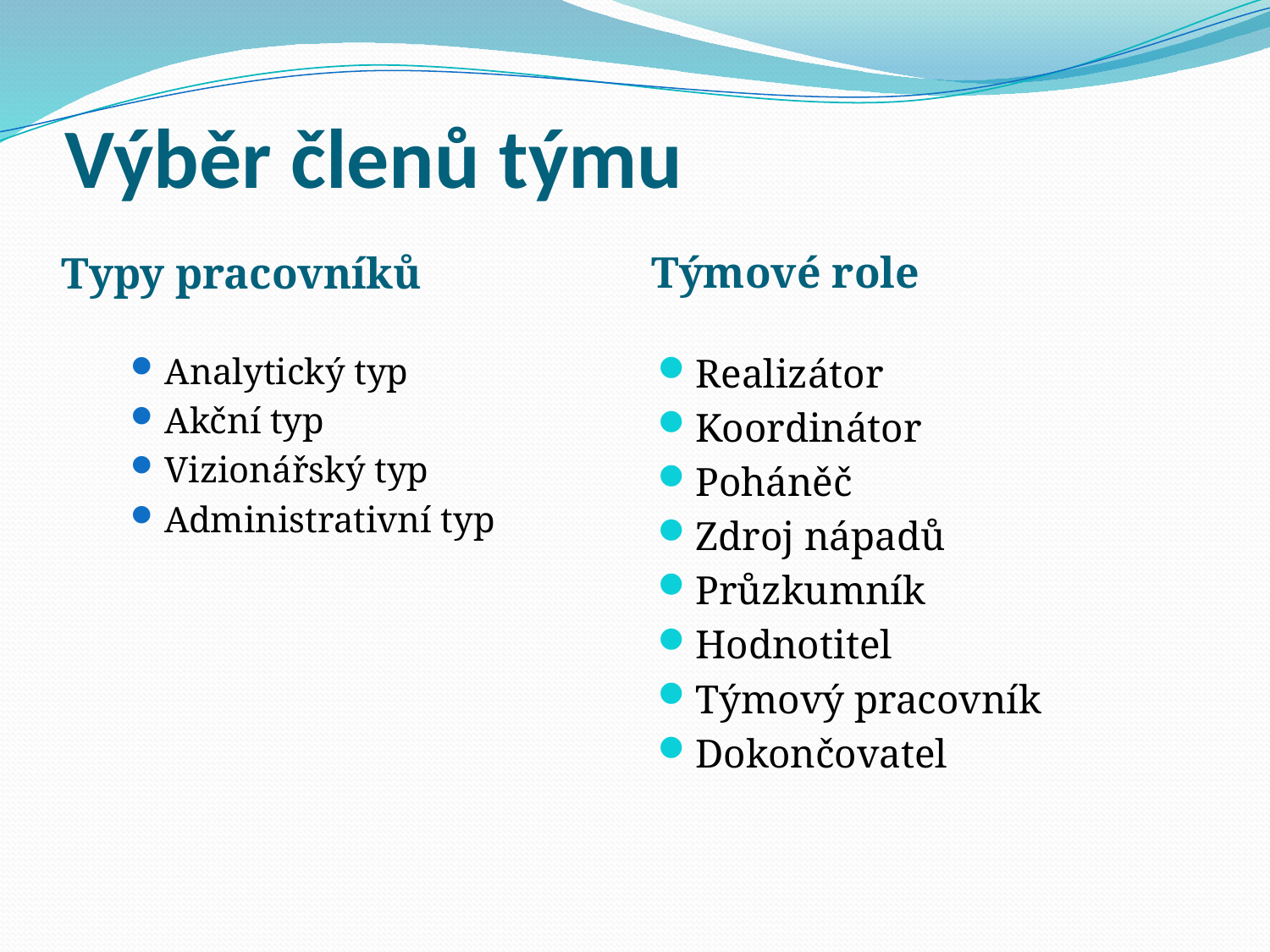

# Výběr členů týmu
Typy pracovníků
Týmové role
Analytický typ
Akční typ
Vizionářský typ
Administrativní typ
Realizátor
Koordinátor
Poháněč
Zdroj nápadů
Průzkumník
Hodnotitel
Týmový pracovník
Dokončovatel